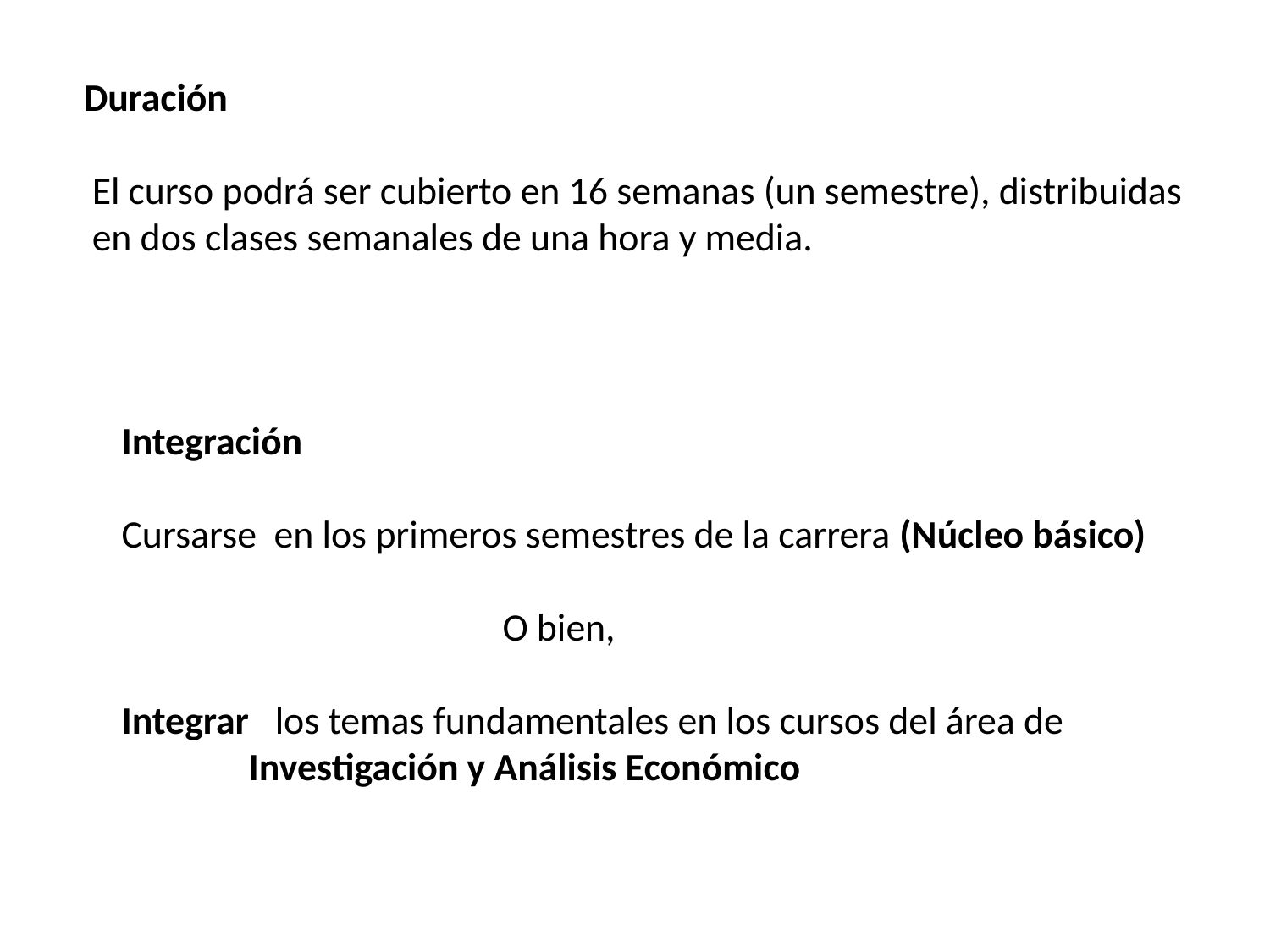

Duración

    El curso podrá ser cubierto en 16 semanas (un semestre), distribuidas
    en dos clases semanales de una hora y media.

Integración

Cursarse  en los primeros semestres de la carrera (Núcleo básico)

			O bien,

Integrar   los temas fundamentales en los cursos del área de
	Investigación y Análisis Económico